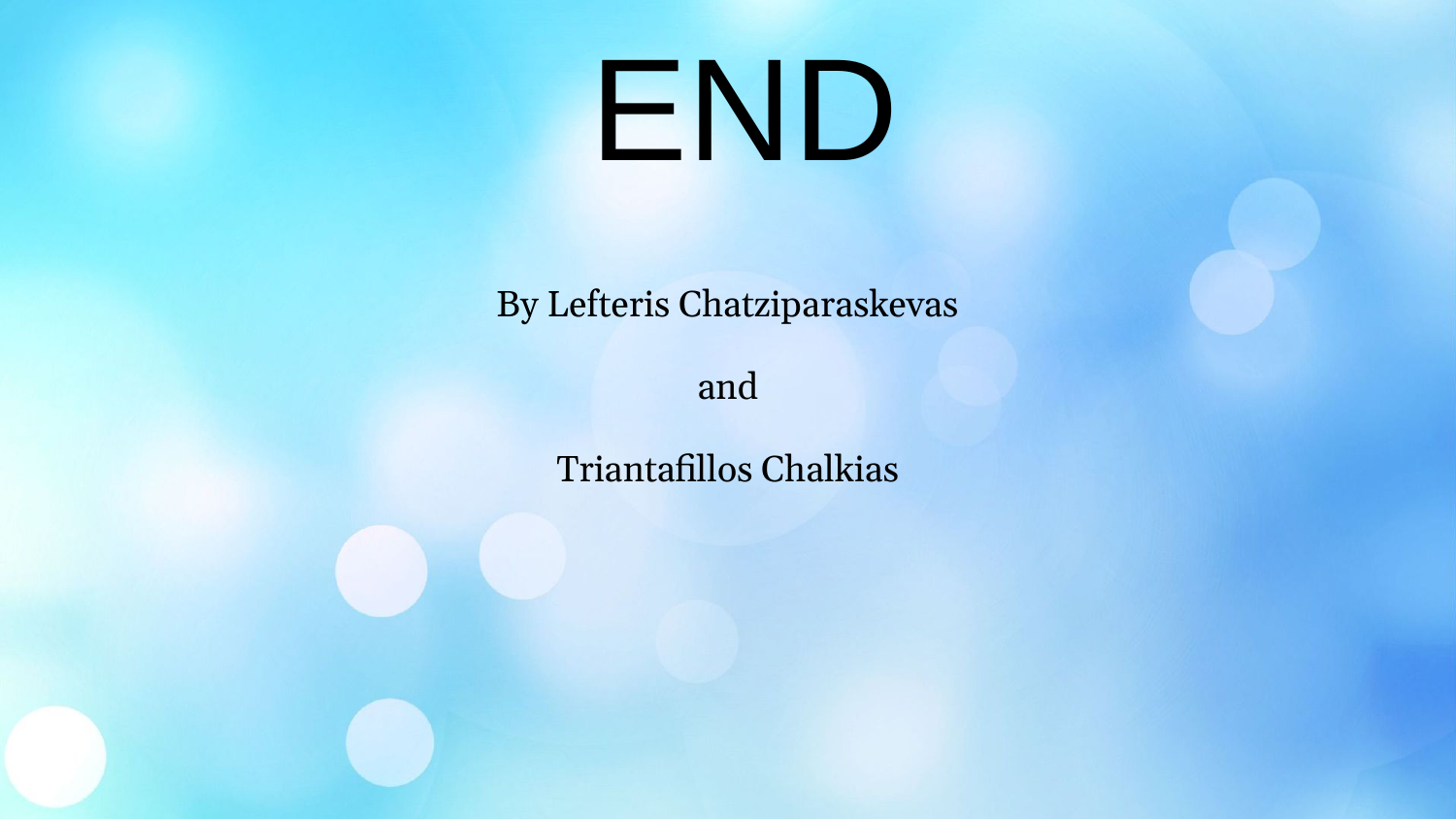

# END

By Lefteris Chatziparaskevas
and
Triantafillos Chalkias